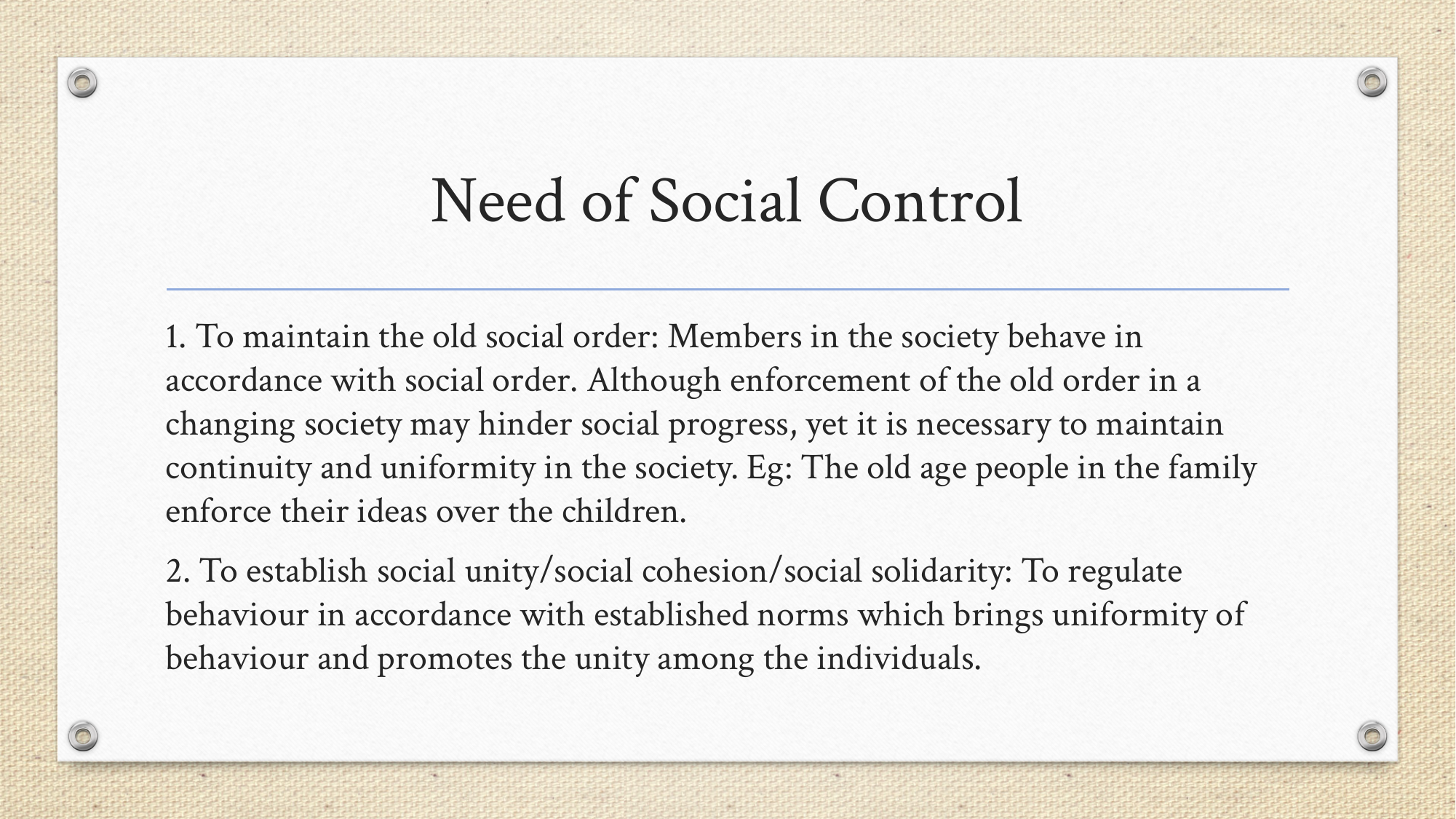

# Need of Social Control
1. To maintain the old social order: Members in the society behave in accordance with social order. Although enforcement of the old order in a changing society may hinder social progress, yet it is necessary to maintain continuity and uniformity in the society. Eg: The old age people in the family enforce their ideas over the children.
2. To establish social unity/social cohesion/social solidarity: To regulate behaviour in accordance with established norms which brings uniformity of behaviour and promotes the unity among the individuals.